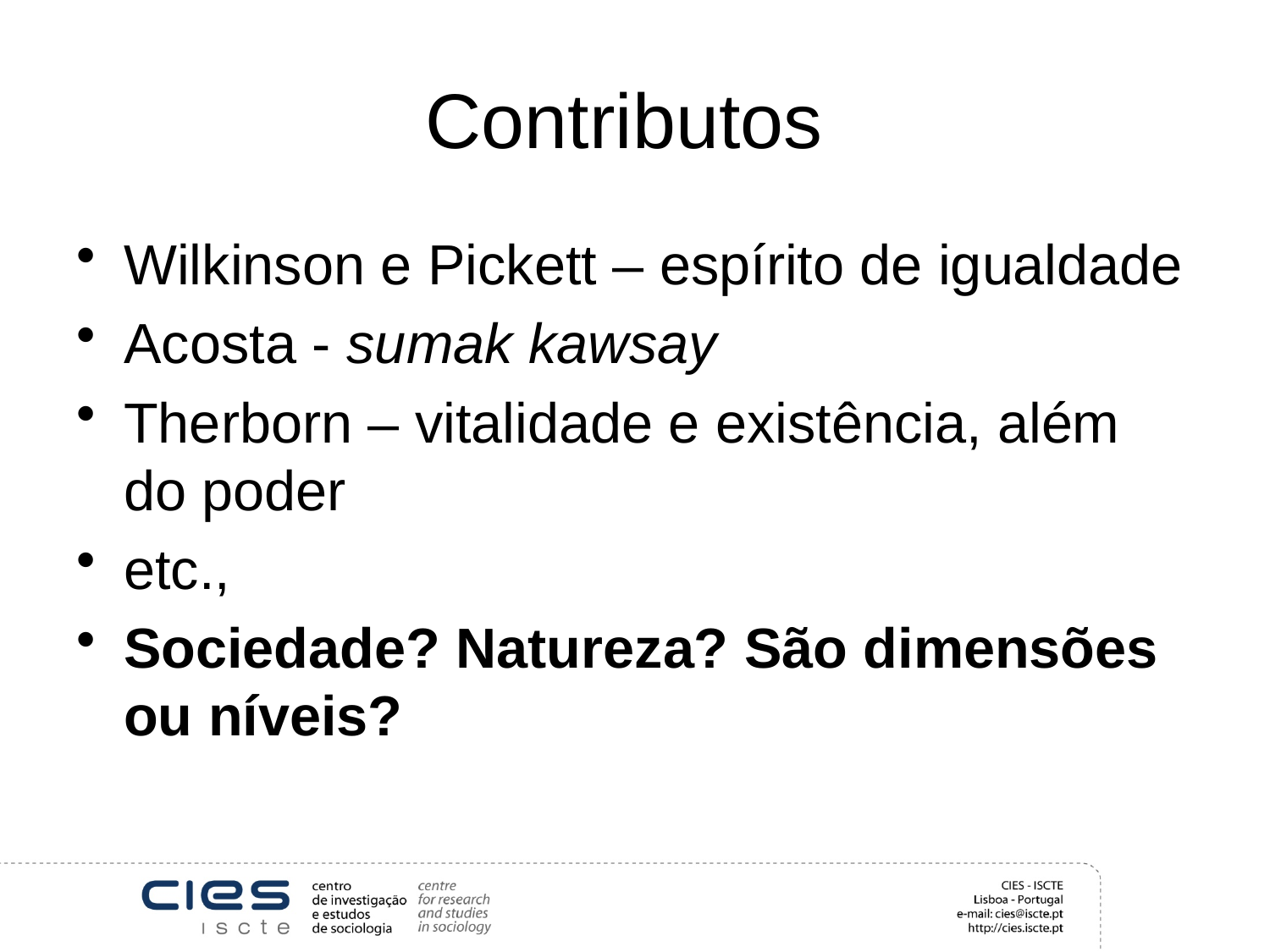

# Contributos
Wilkinson e Pickett – espírito de igualdade
Acosta - sumak kawsay
Therborn – vitalidade e existência, além do poder
etc.,
Sociedade? Natureza? São dimensões ou níveis?